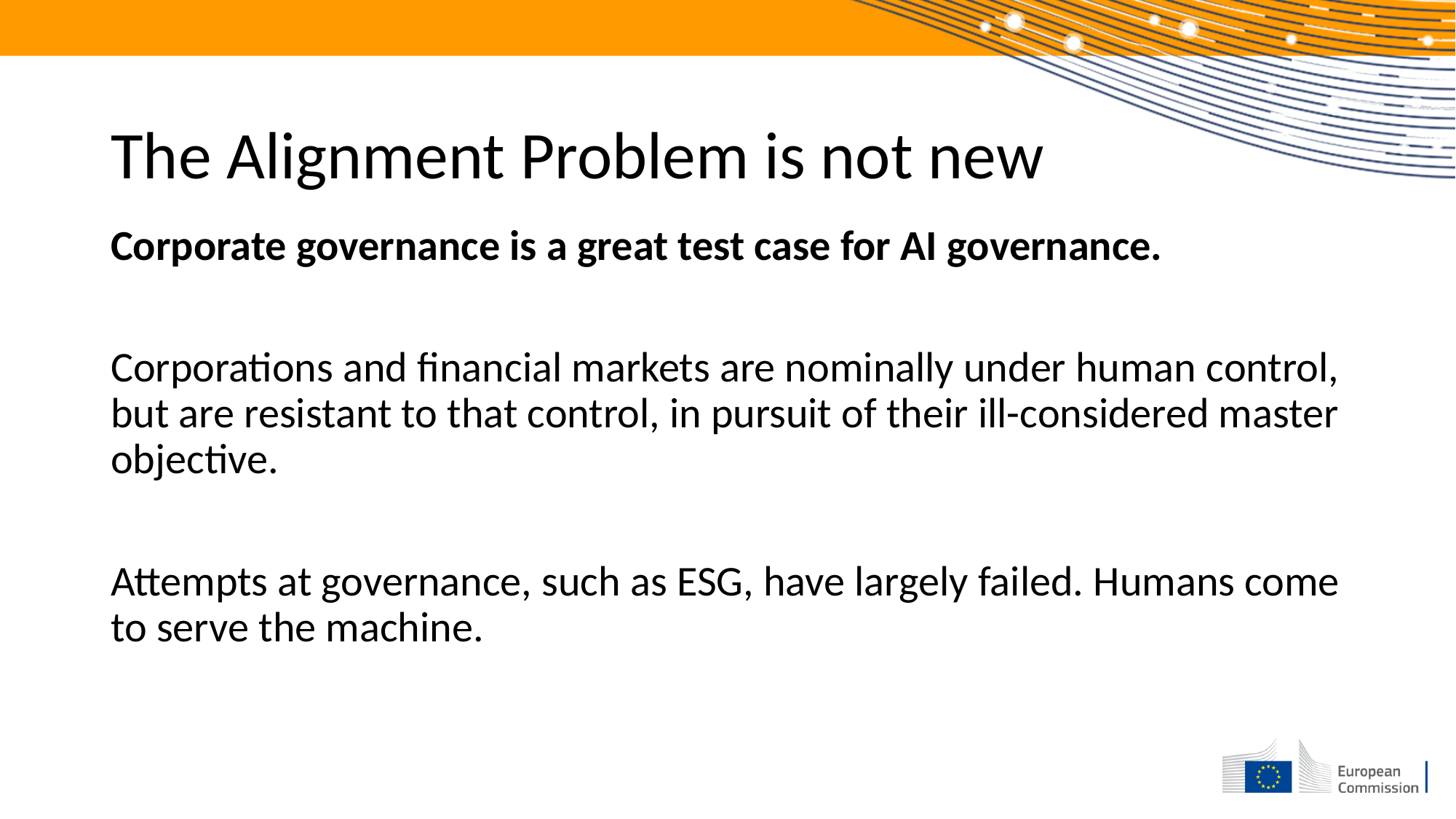

# The Alignment Problem is not new
Corporate governance is a great test case for AI governance.

Corporations and financial markets are nominally under human control, but are resistant to that control, in pursuit of their ill-considered master objective.

Attempts at governance, such as ESG, have largely failed. Humans come to serve the machine.